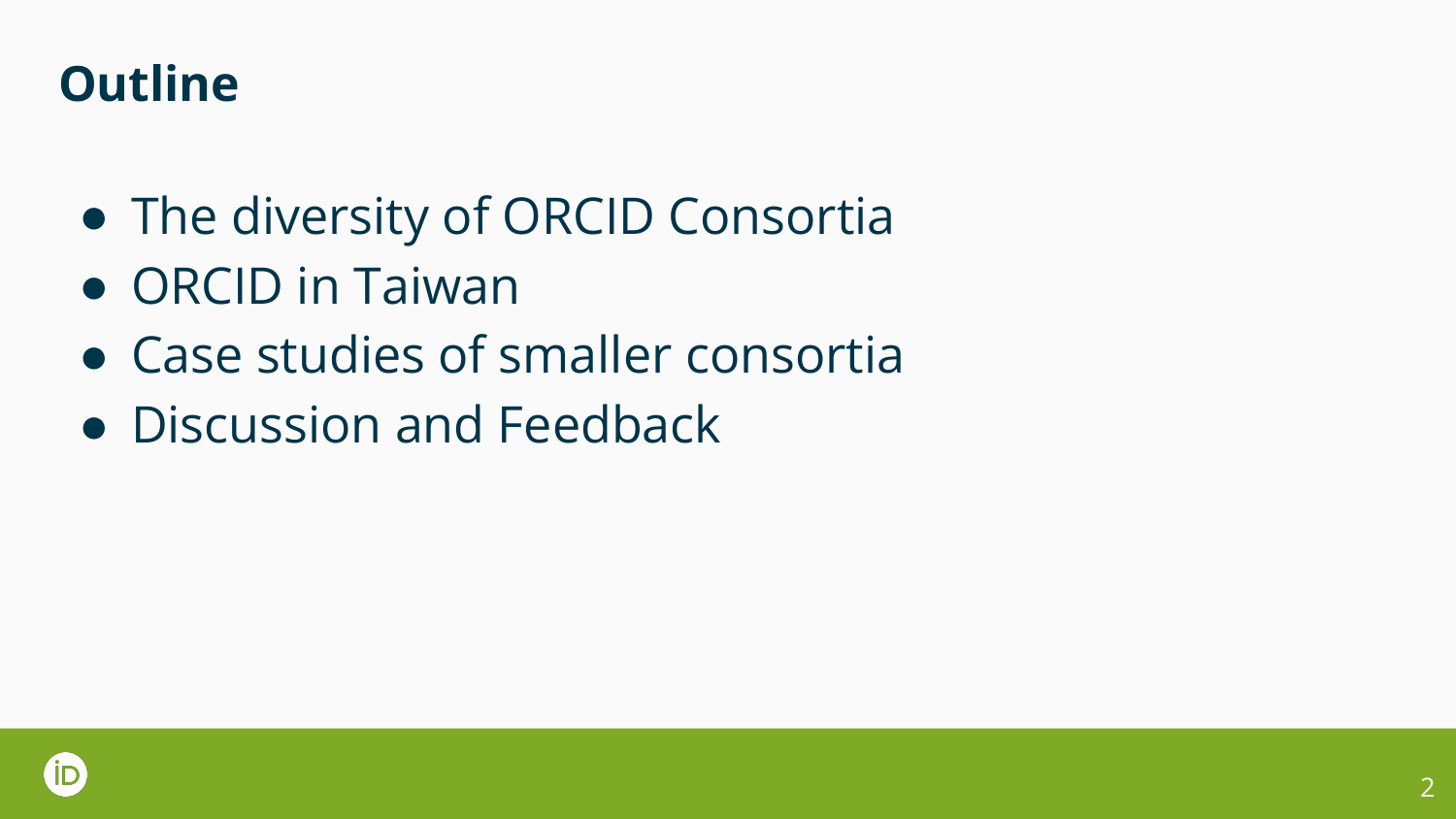

# Outline
The diversity of ORCID Consortia
ORCID in Taiwan
Case studies of smaller consortia
Discussion and Feedback
2